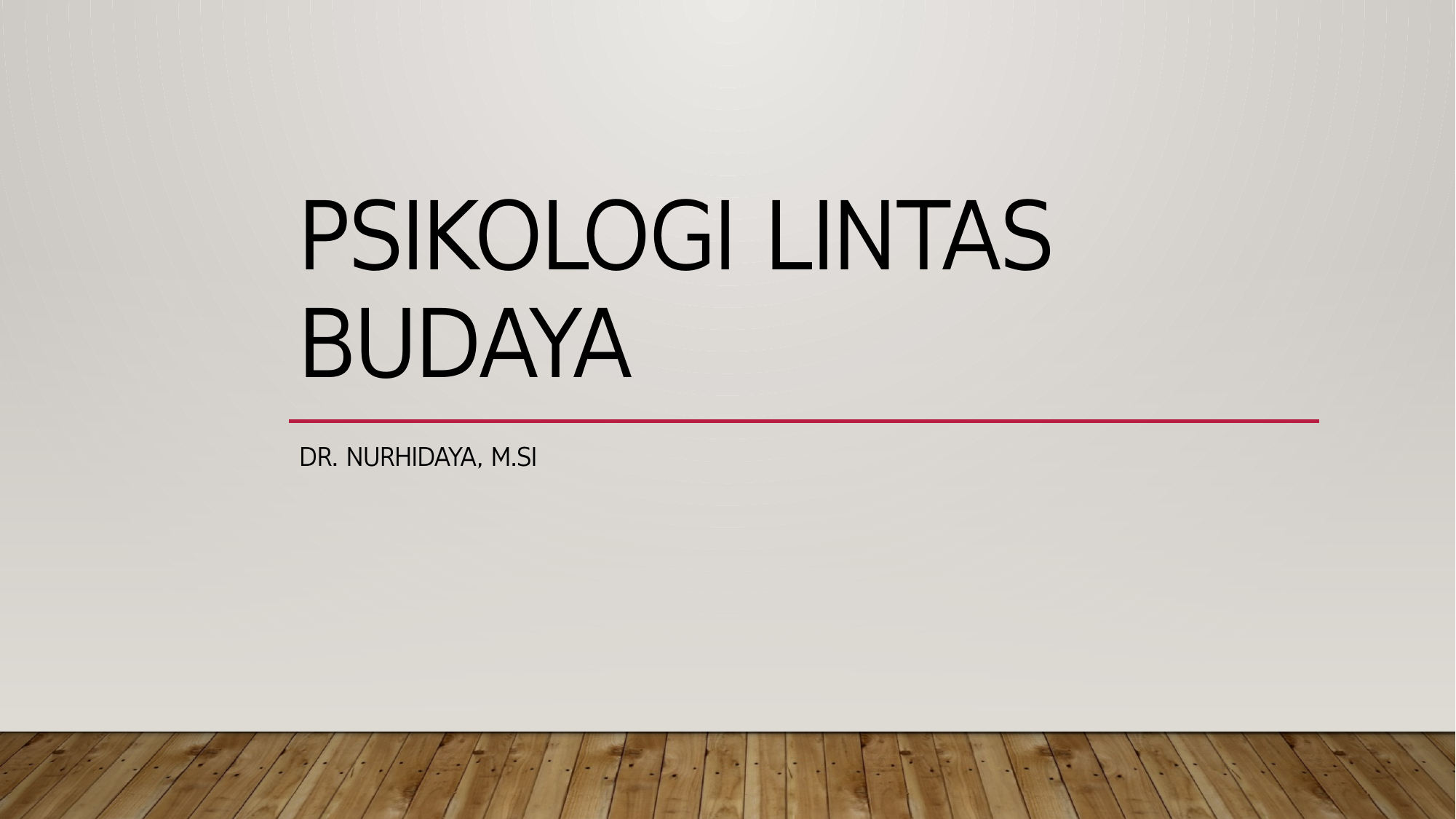

# Psikologi Lintas Budaya
Dr. Nurhidaya, M.SI